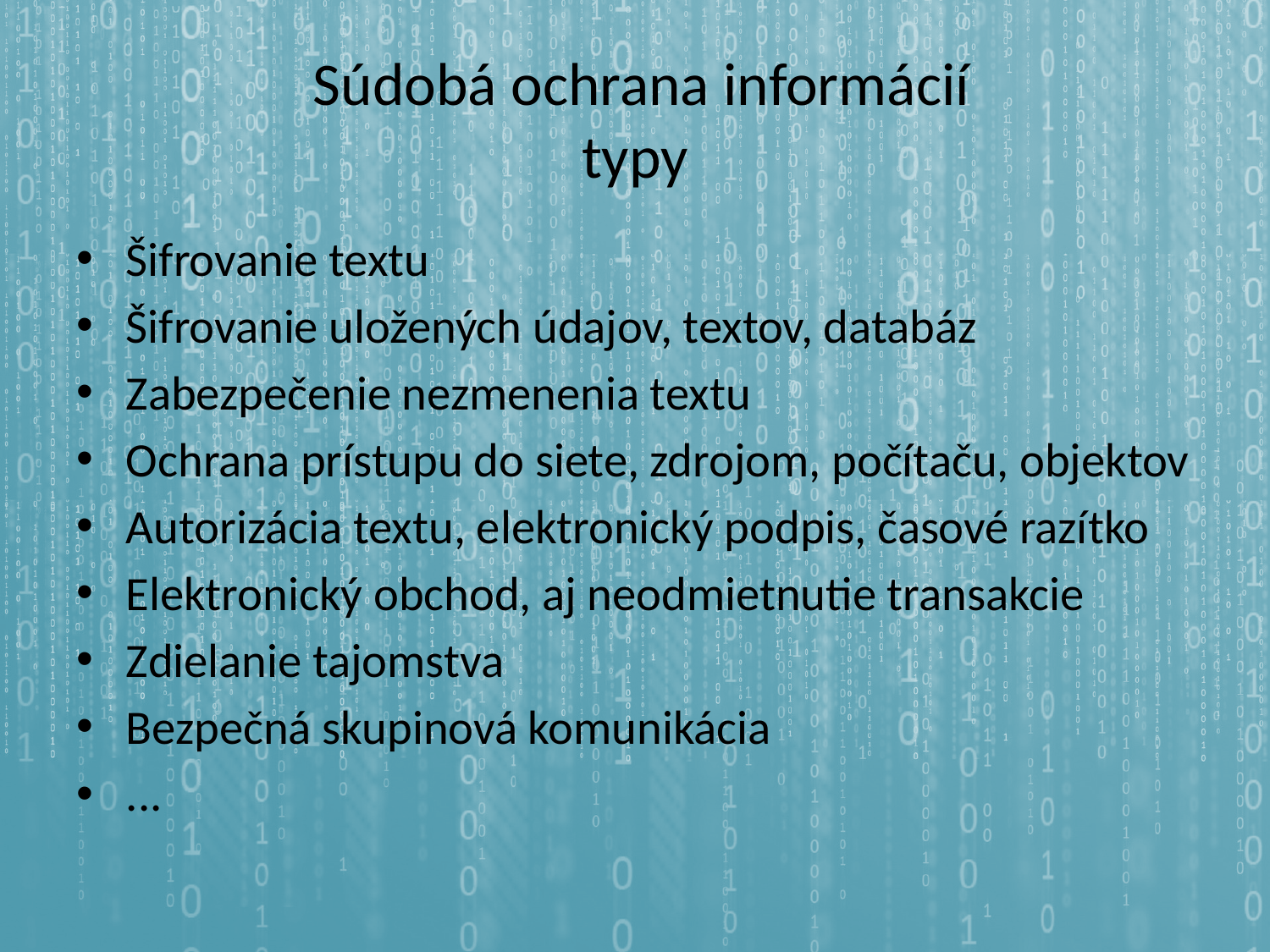

# Súdobá ochrana informácií typy
Šifrovanie textu
Šifrovanie uložených údajov, textov, databáz
Zabezpečenie nezmenenia textu
Ochrana prístupu do siete, zdrojom, počítaču, objektov
Autorizácia textu, elektronický podpis, časové razítko
Elektronický obchod, aj neodmietnutie transakcie
Zdielanie tajomstva
Bezpečná skupinová komunikácia
...